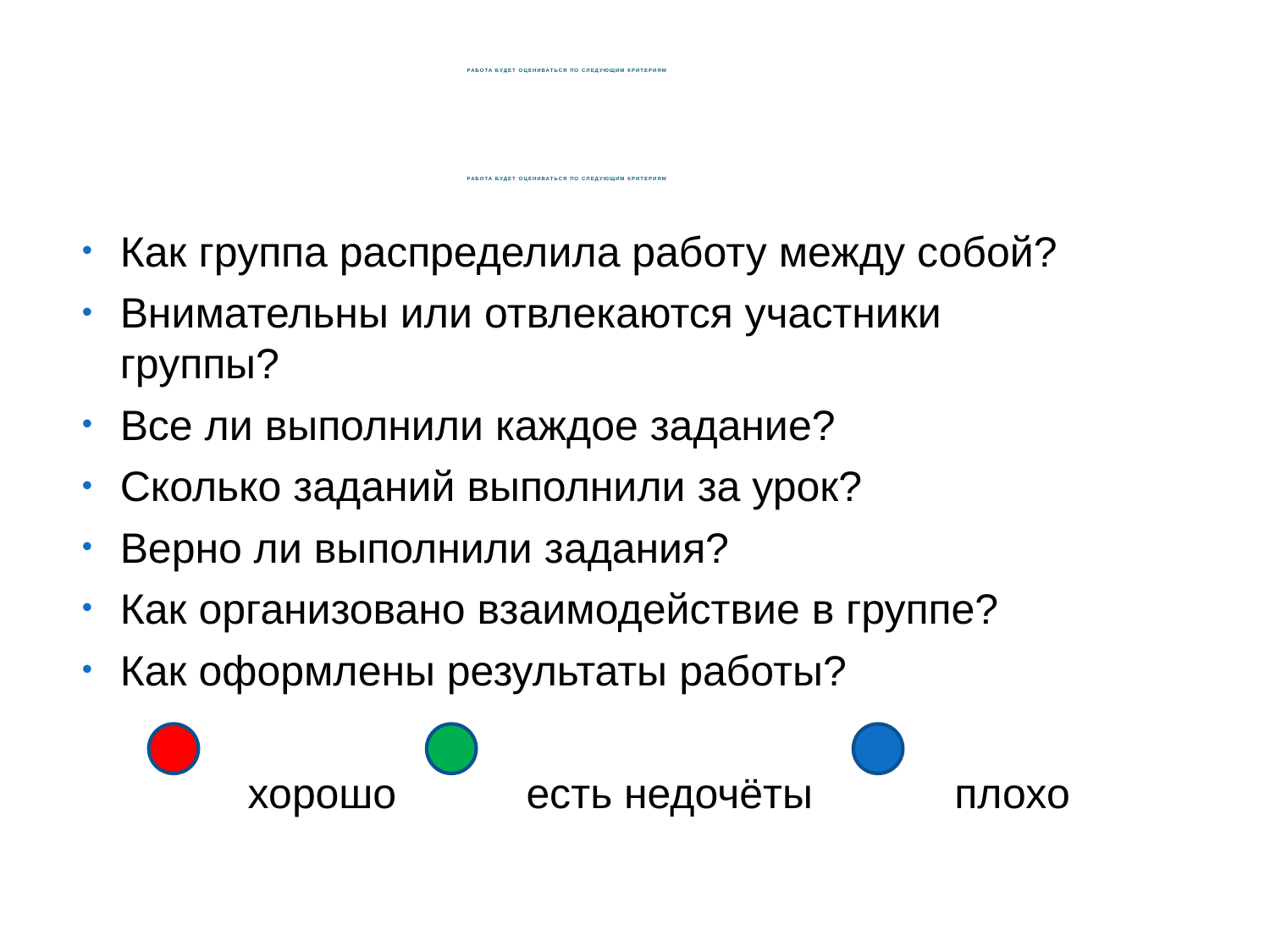

# Работа будет оцениваться по следующим критериям Работа будет оцениваться по следующим критериям
Как группа распределила работу между собой?
Внимательны или отвлекаются участники группы?
Все ли выполнили каждое задание?
Сколько заданий выполнили за урок?
Верно ли выполнили задания?
Как организовано взаимодействие в группе?
Как оформлены результаты работы?

              хорошо           есть недочёты            плохо